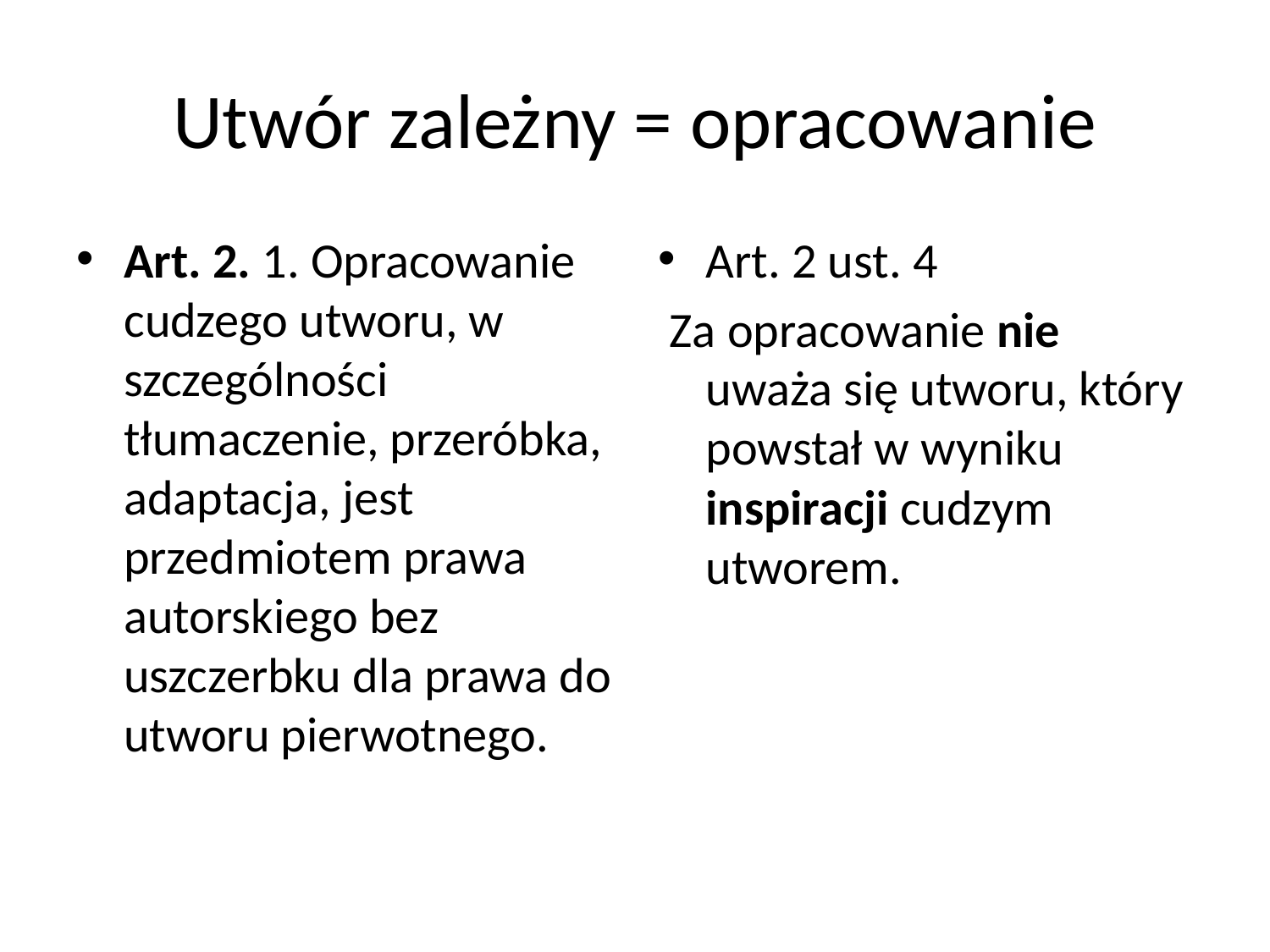

# Utwór zależny = opracowanie
Art. 2. 1. Opracowanie cudzego utworu, w szczególności tłumaczenie, przeróbka, adaptacja, jest przedmiotem prawa autorskiego bez uszczerbku dla prawa do utworu pierwotnego.
Art. 2 ust. 4
 Za opracowanie nie uważa się utworu, który powstał w wyniku inspiracji cudzym utworem.